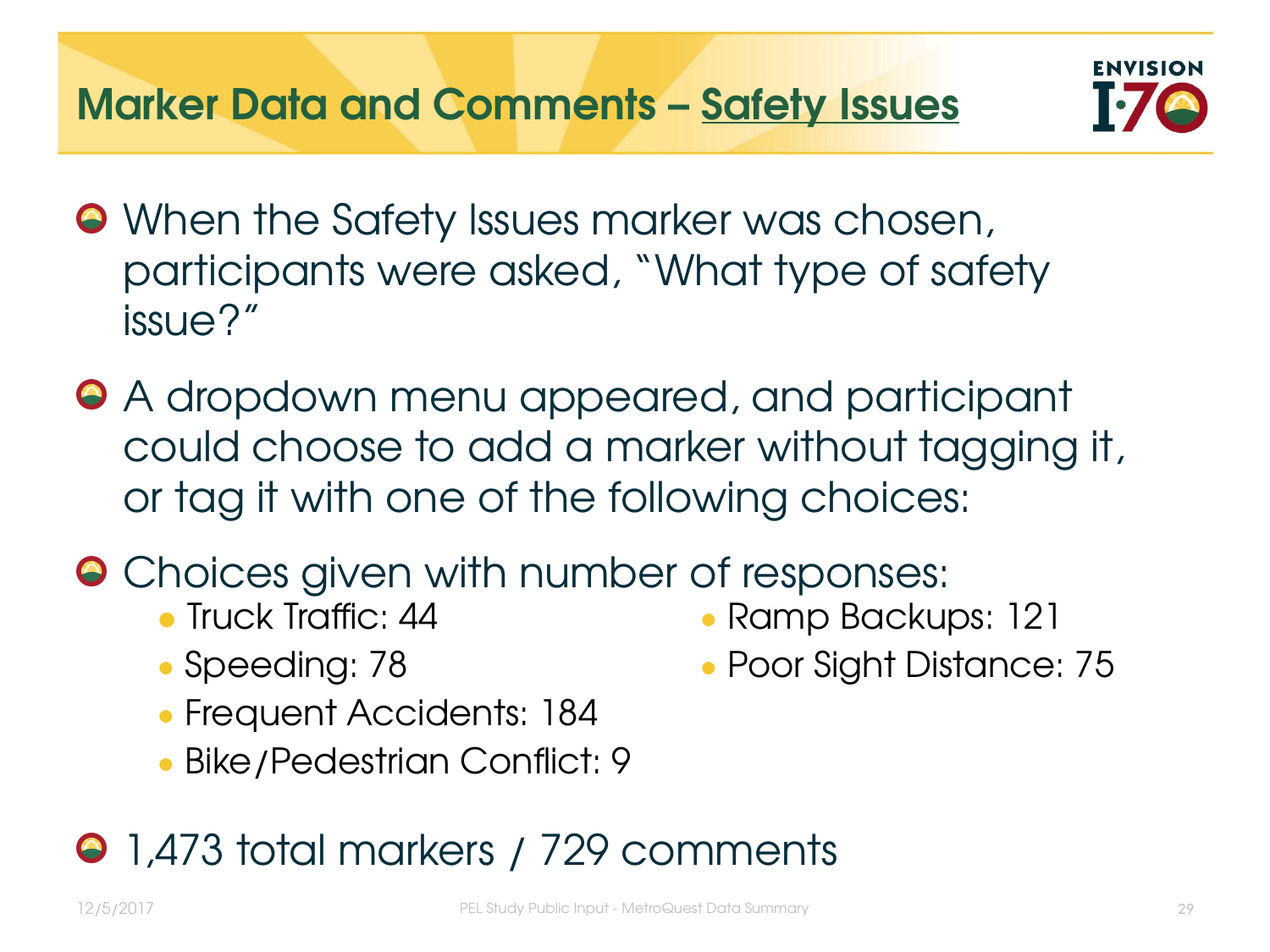

# Marker Data and Comments – Safety Issues
When the Safety Issues marker was chosen, participants were asked, “What type of safety issue?”
A dropdown menu appeared, and participant could choose to add a marker without tagging it,
or tag it with one of the following choices:
Choices given with number of responses:
1,473 total markers / 729 comments

• Truck Traffic: 44
• Speeding: 78
• Frequent Accidents: 184
• Bike/Pedestrian Conflict: 9
• Ramp Backups: 121
• Poor Sight Distance: 75

12/5/2017
PEL Study Public Input - MetroQuest Data Summary
29